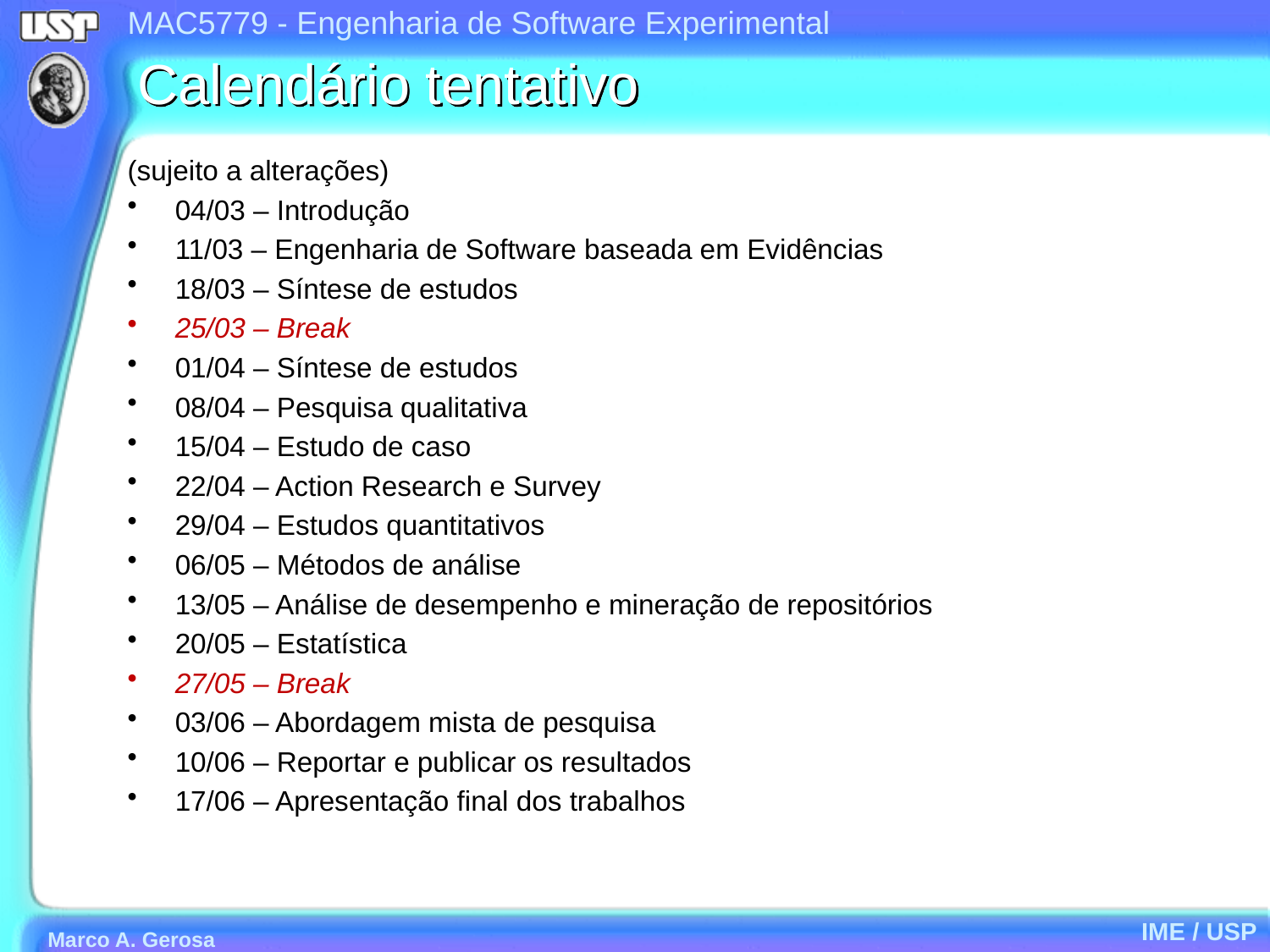

# Calendário tentativo
(sujeito a alterações)
04/03 – Introdução
11/03 – Engenharia de Software baseada em Evidências
18/03 – Síntese de estudos
25/03 – Break
01/04 – Síntese de estudos
08/04 – Pesquisa qualitativa
15/04 – Estudo de caso
22/04 – Action Research e Survey
29/04 – Estudos quantitativos
06/05 – Métodos de análise
13/05 – Análise de desempenho e mineração de repositórios
20/05 – Estatística
27/05 – Break
03/06 – Abordagem mista de pesquisa
10/06 – Reportar e publicar os resultados
17/06 – Apresentação final dos trabalhos
IME / USP
Marco A. Gerosa